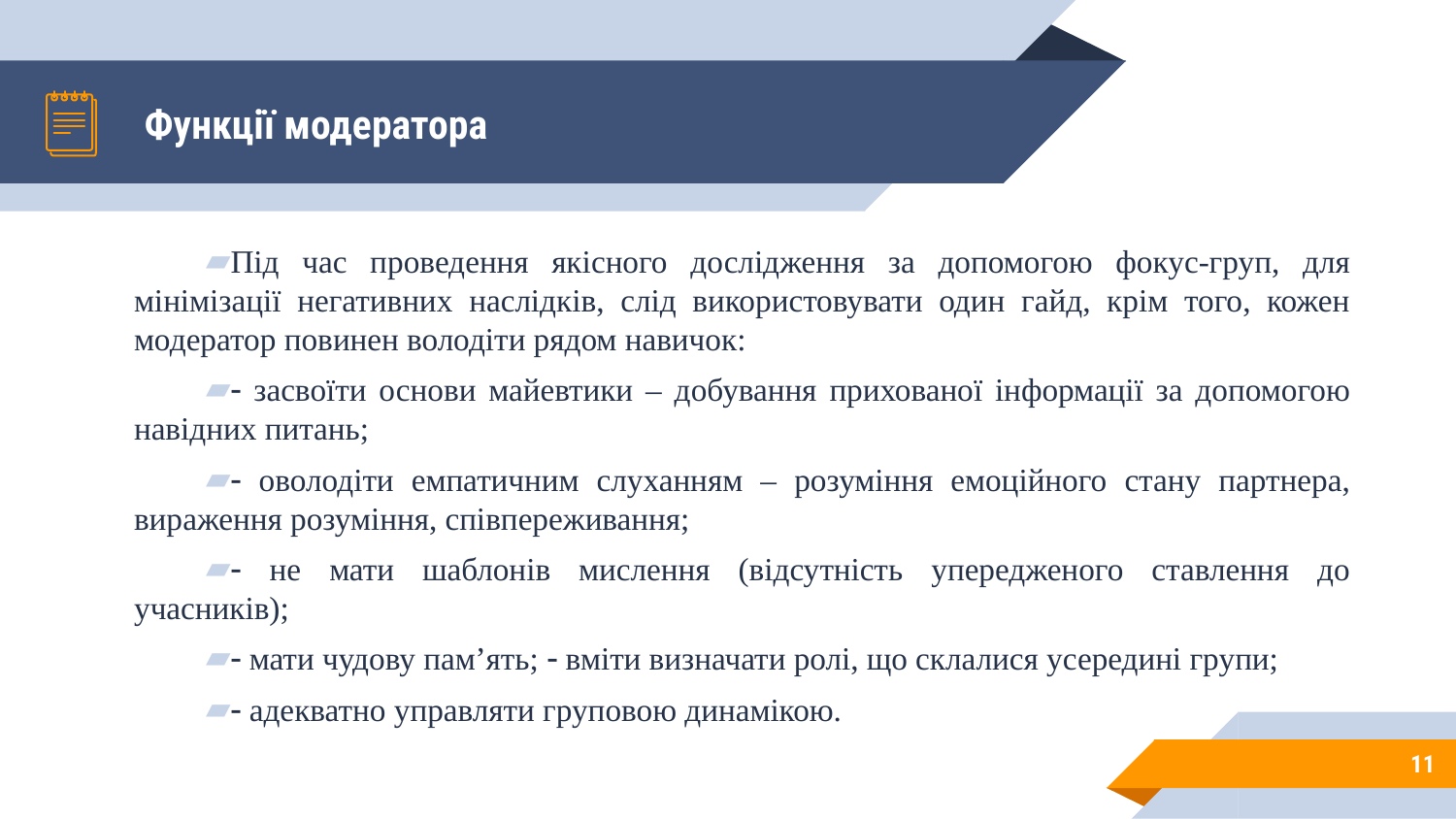

# Функції модератора

Під час проведення якісного дослідження за допомогою фокус-груп, для мінімізації негативних наслідків, слід використовувати один гайд, крім того, кожен модератор повинен володіти рядом навичок:
− засвоїти основи майевтики – добування прихованої інформації за допомогою навідних питань;
− оволодіти емпатичним слуханням – розуміння емоційного стану партнера, вираження розуміння, співпереживання;
− не мати шаблонів мислення (відсутність упередженого ставлення до учасників);
− мати чудову пам’ять; − вміти визначати ролі, що склалися усередині групи;
− адекватно управляти груповою динамікою.

11